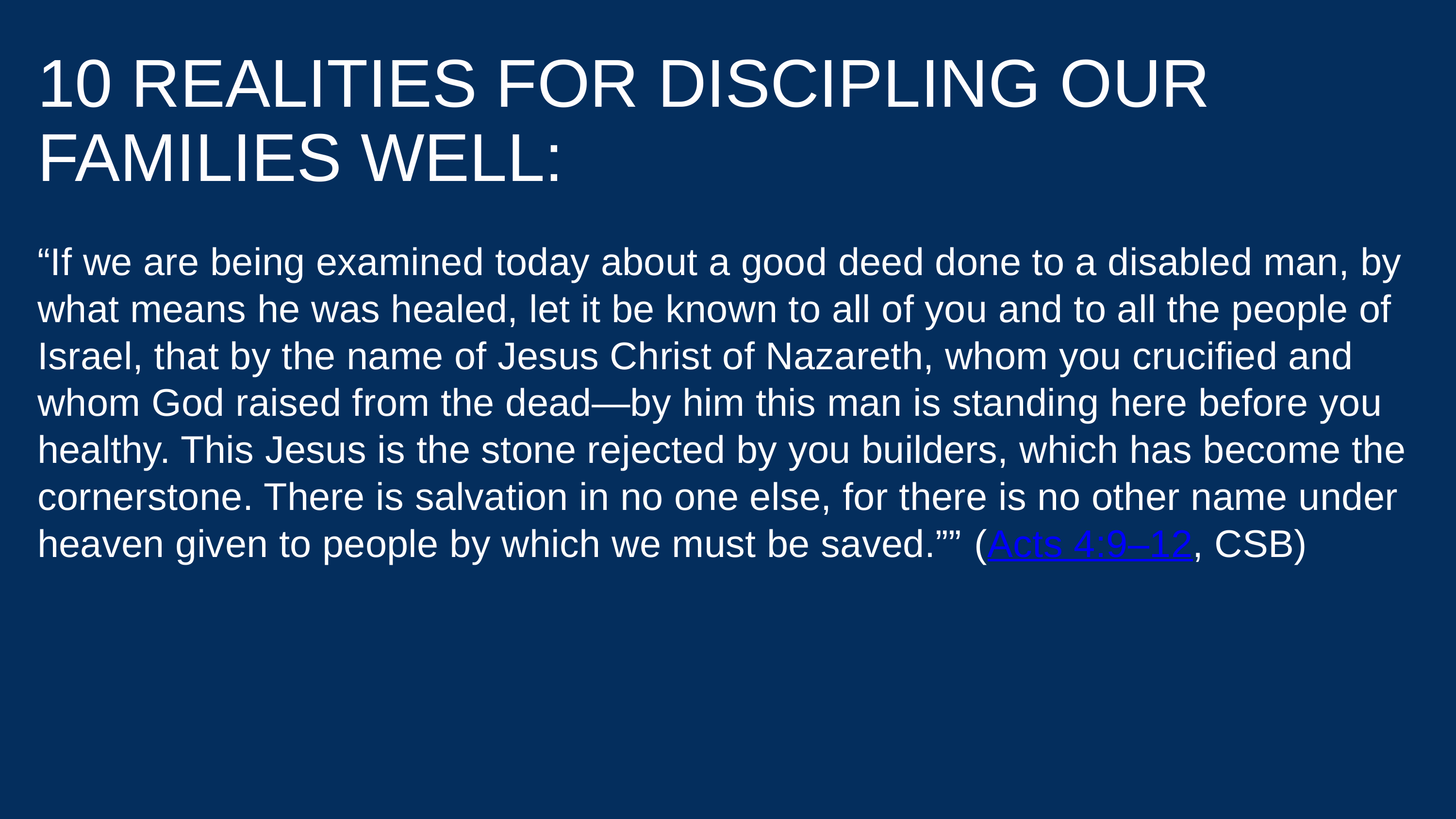

10 REALITIES FOR DISCIPLING OUR FAMILIES WELL:
“If we are being examined today about a good deed done to a disabled man, by what means he was healed, let it be known to all of you and to all the people of Israel, that by the name of Jesus Christ of Nazareth, whom you crucified and whom God raised from the dead—by him this man is standing here before you healthy. This Jesus is the stone rejected by you builders, which has become the cornerstone. There is salvation in no one else, for there is no other name under heaven given to people by which we must be saved.”” (Acts 4:9–12, CSB)